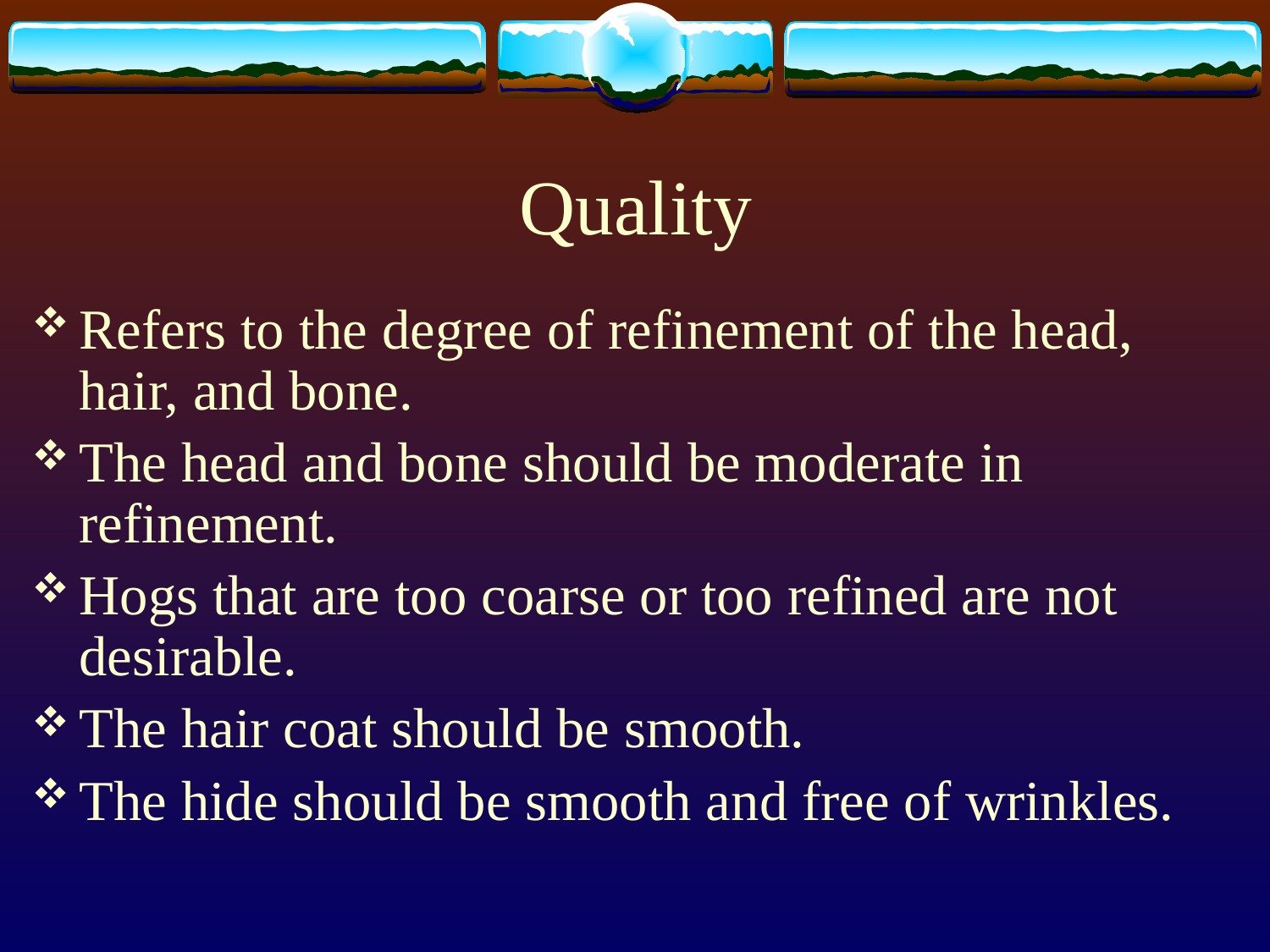

# Quality
Refers to the degree of refinement of the head, hair, and bone.
The head and bone should be moderate in refinement.
Hogs that are too coarse or too refined are not desirable.
The hair coat should be smooth.
The hide should be smooth and free of wrinkles.